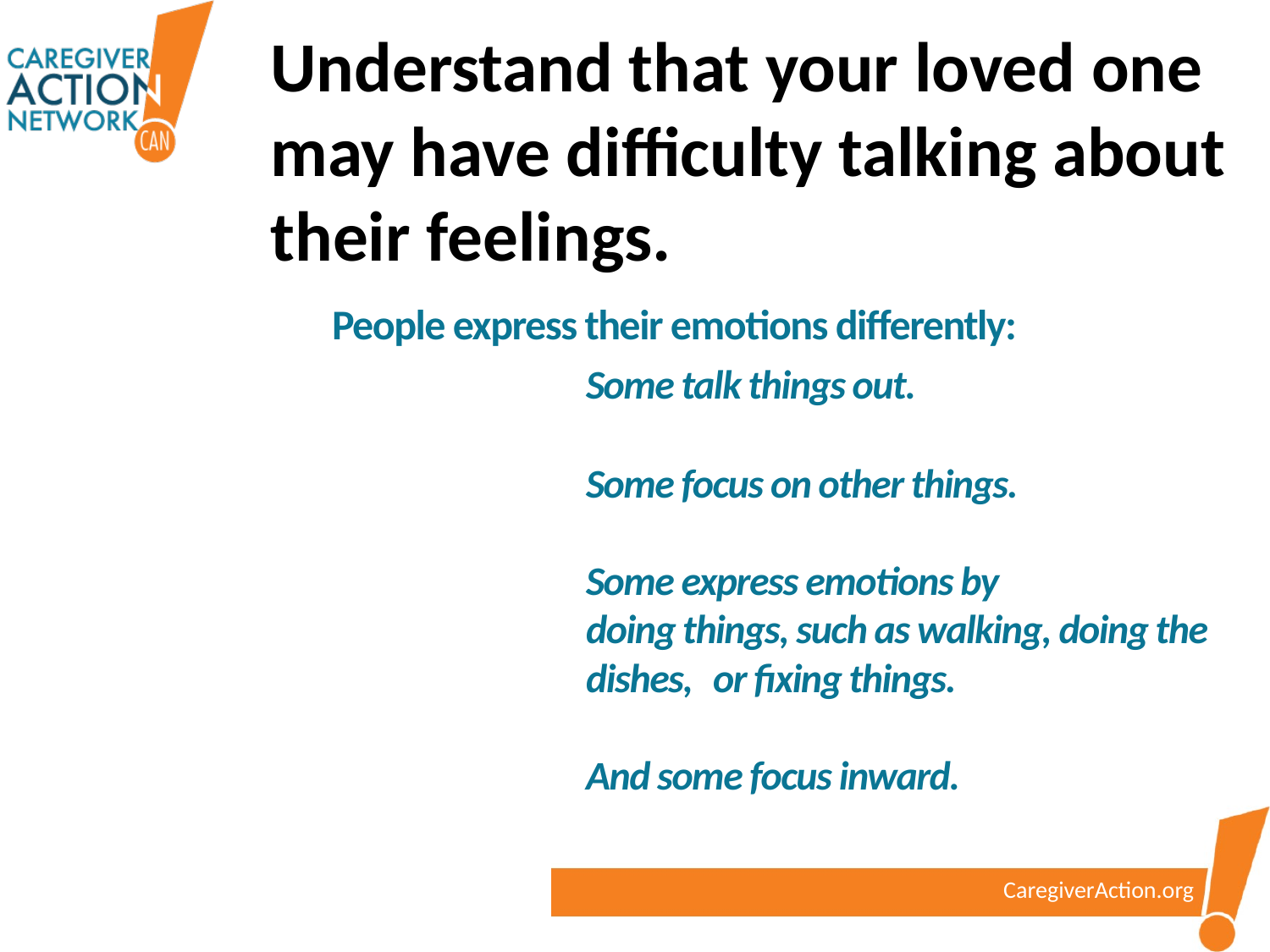

Understand that your loved one may have difficulty talking about their feelings.
	People express their emotions differently:
			Some talk things out.

			Some focus on other things.

			Some express emotions by 					doing things, such as walking, doing the 				dishes, 	or fixing things.

			And some focus inward.